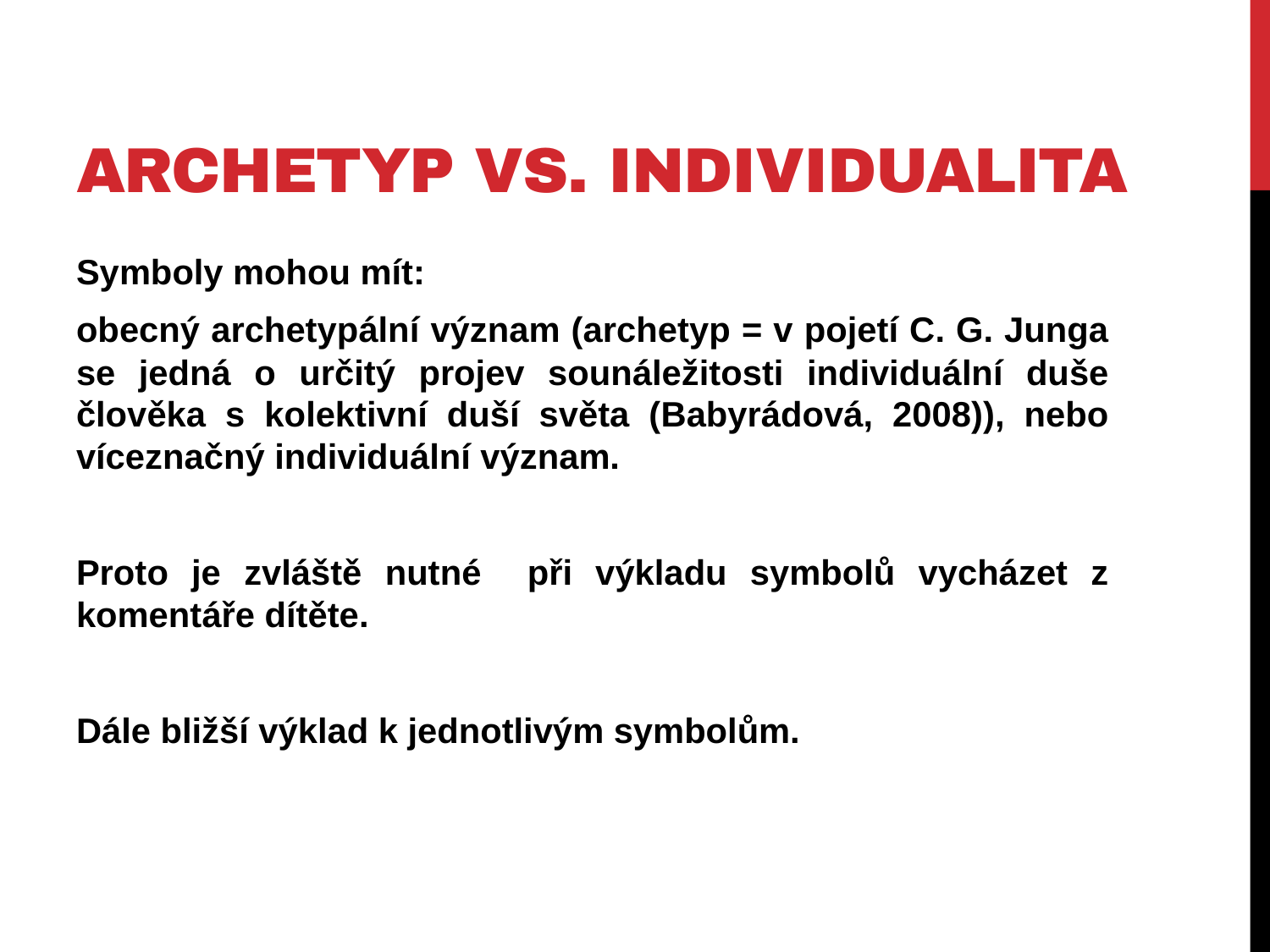

# Archetyp vs. individualita
Symboly mohou mít:
obecný archetypální význam (archetyp = v pojetí C. G. Junga se jedná o určitý projev sounáležitosti individuální duše člověka s kolektivní duší světa (Babyrádová, 2008)), nebo víceznačný individuální význam.

Proto je zvláště nutné  při výkladu symbolů vycházet z komentáře dítěte.

Dále bližší výklad k jednotlivým symbolům.